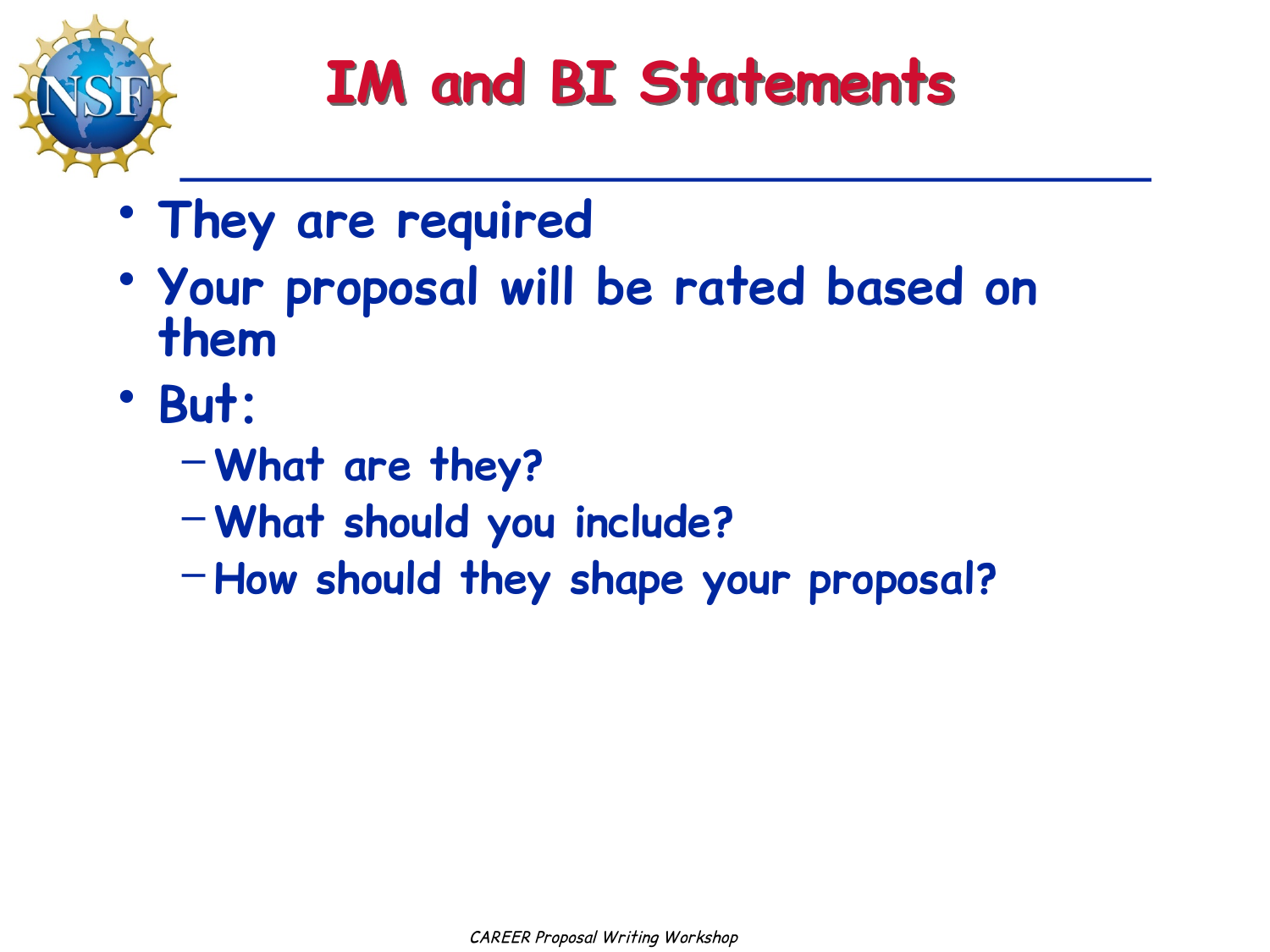

# IM and BI Statements
They are required
Your proposal will be rated based on them
But:
What are they?
What should you include?
How should they shape your proposal?